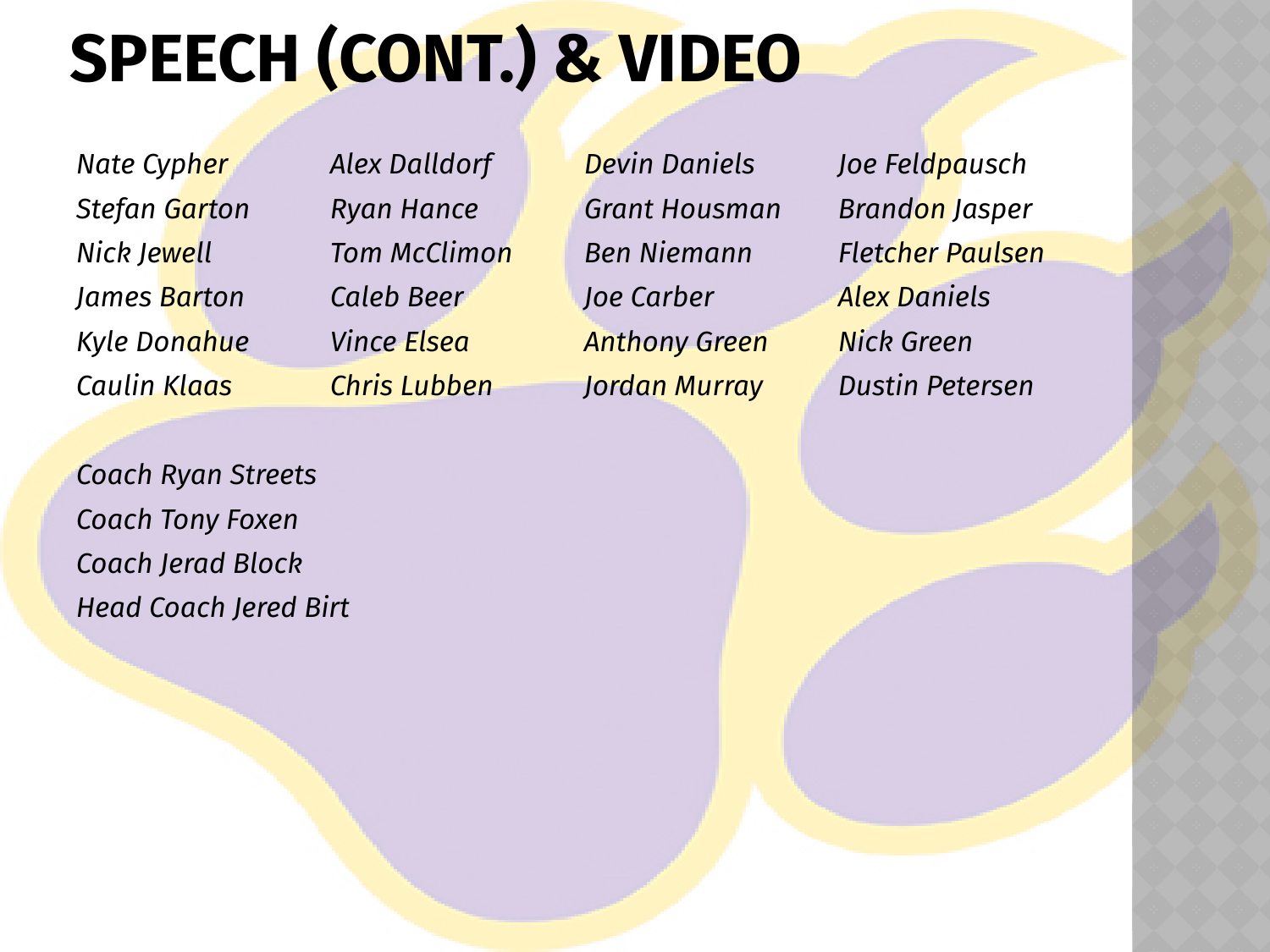

# Speech (cont.) & video

Nate Cypher	Alex Dalldorf	Devin Daniels	Joe Feldpausch
Stefan Garton	Ryan Hance	Grant Housman	Brandon Jasper
Nick Jewell	Tom McClimon	Ben Niemann	Fletcher Paulsen
James Barton	Caleb Beer	Joe Carber	Alex Daniels
Kyle Donahue	Vince Elsea	Anthony Green	Nick Green
Caulin Klaas	Chris Lubben	Jordan Murray	Dustin Petersen

Coach Ryan Streets
Coach Tony Foxen
Coach Jerad Block
Head Coach Jered Birt